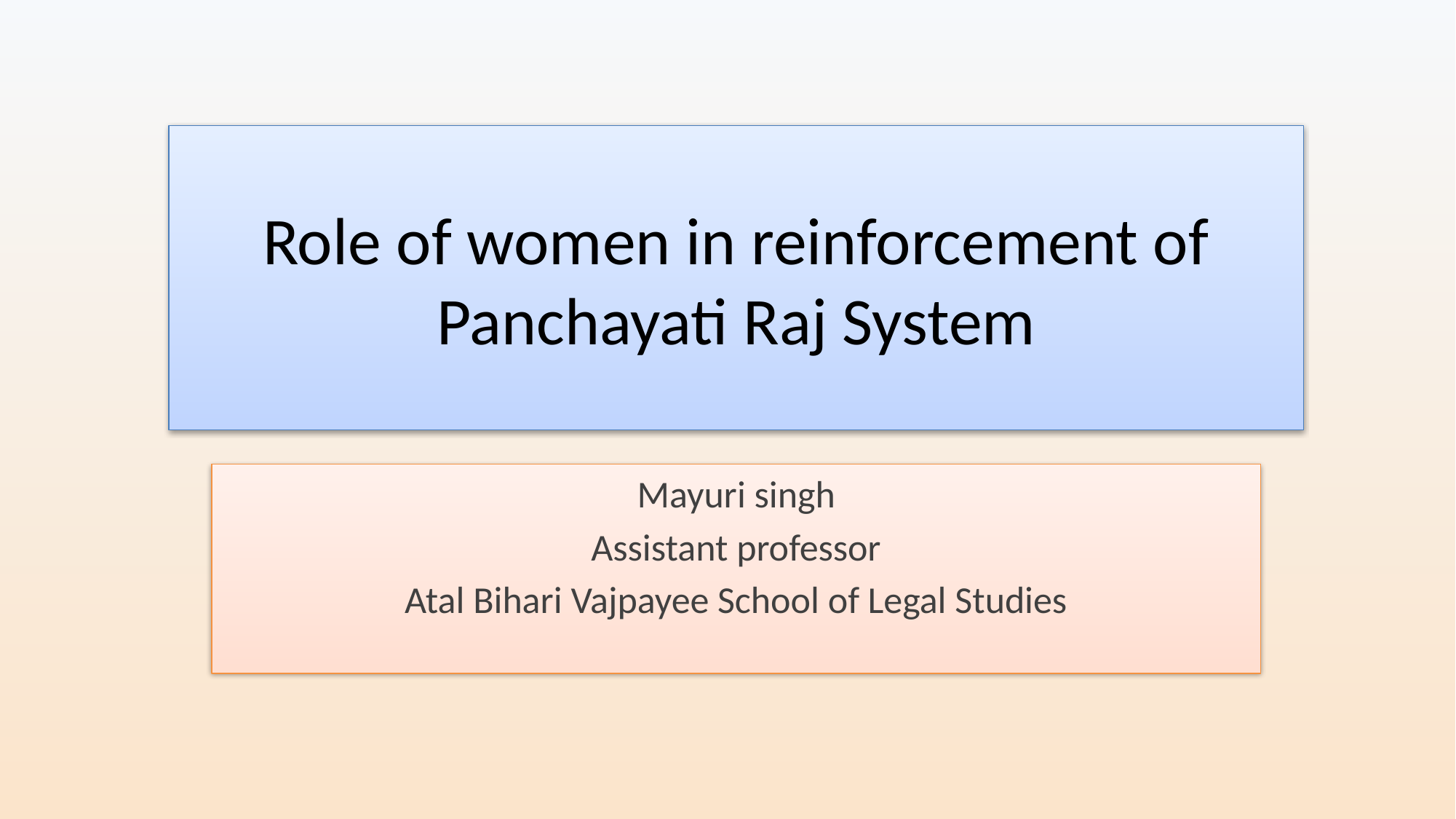

# Role of women in reinforcement of Panchayati Raj System
Mayuri singh
Assistant professor
Atal Bihari Vajpayee School of Legal Studies